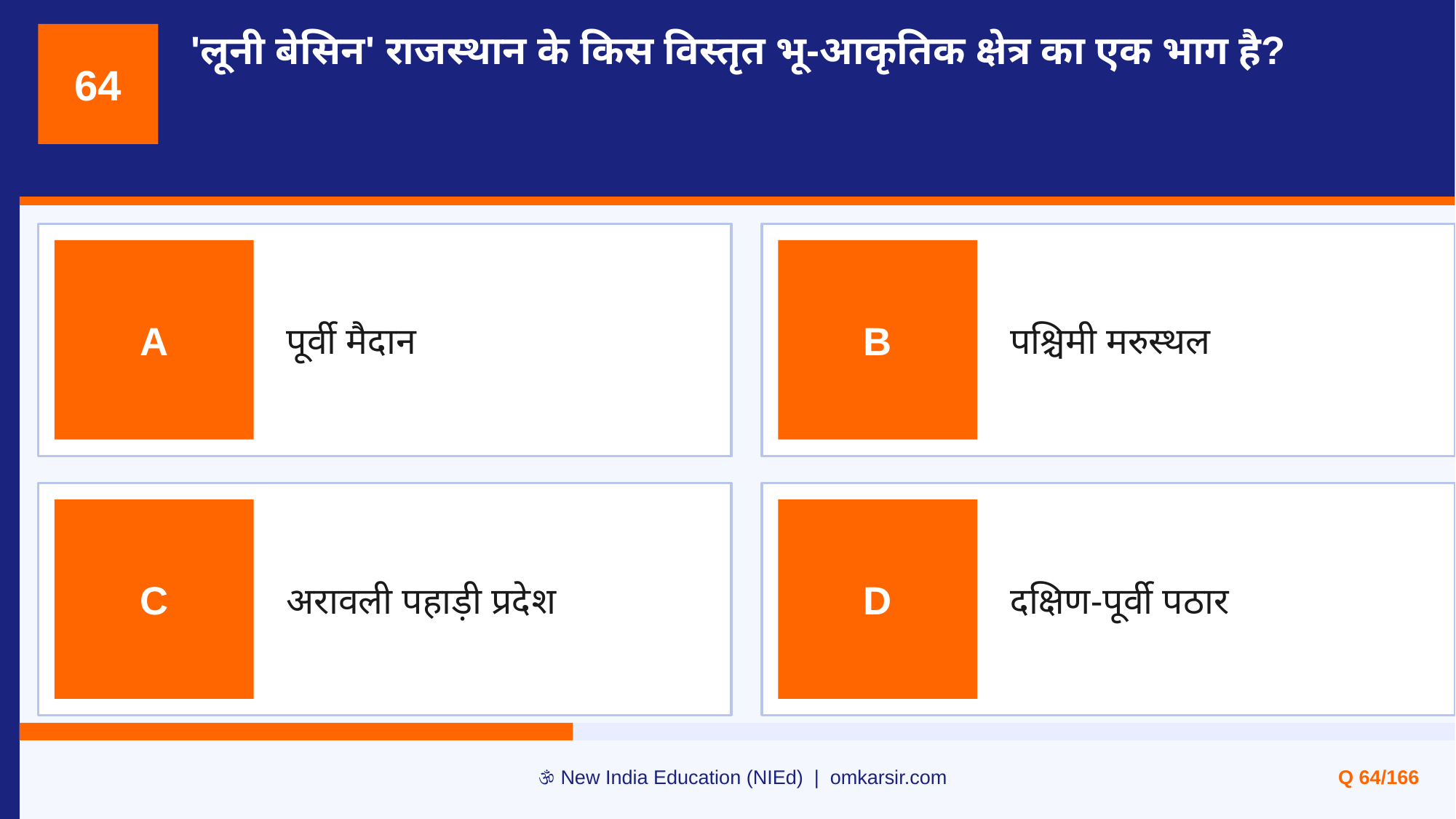

'लूनी बेसिन' राजस्थान के किस विस्तृत भू-आकृतिक क्षेत्र का एक भाग है?
64

पूर्वी मैदान
पश्चिमी मरुस्थल
A
B

अरावली पहाड़ी प्रदेश
दक्षिण-पूर्वी पठार
C
D

🕉️ New India Education (NIEd)  |  omkarsir.com
Q 64/166